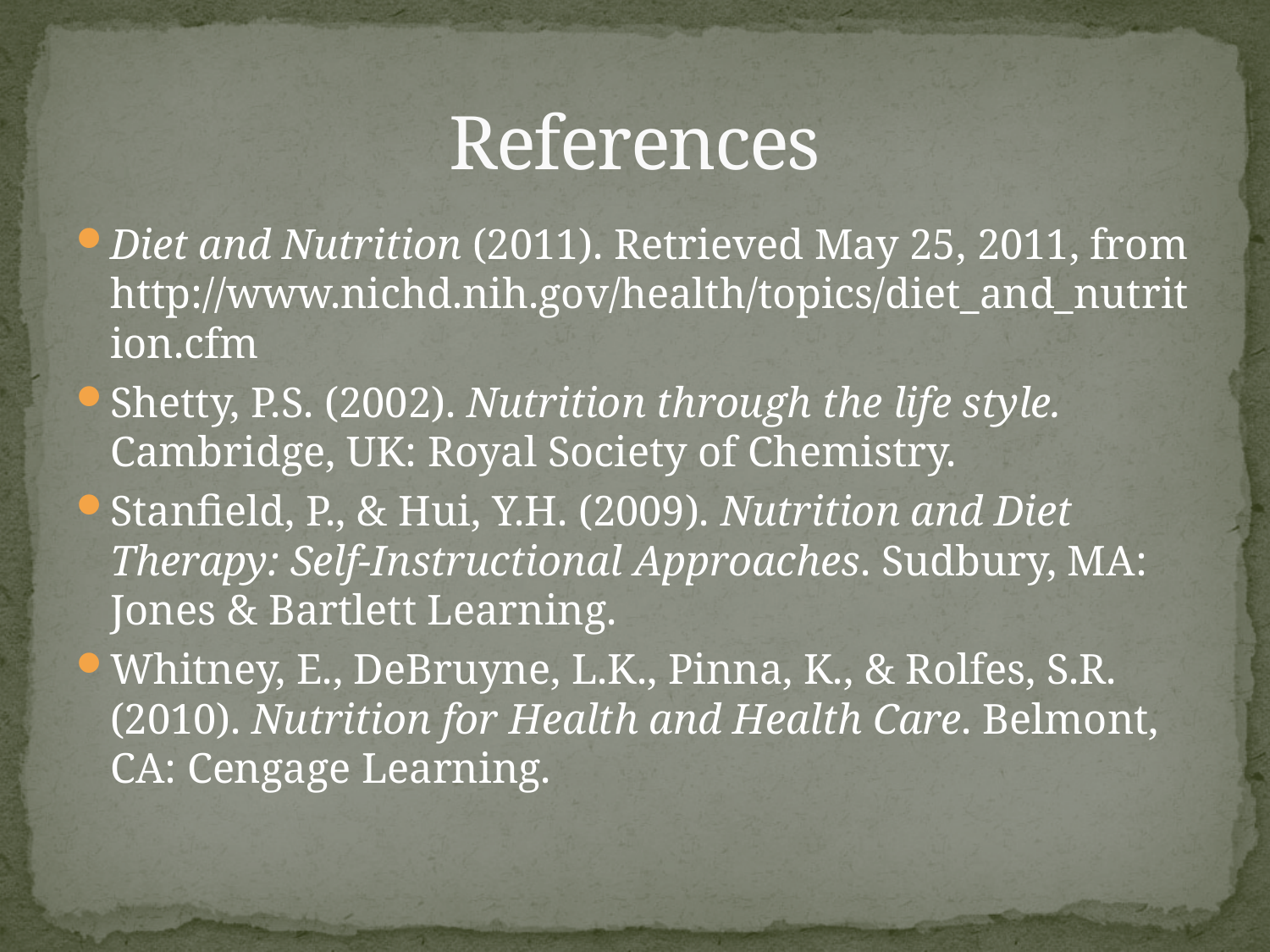

# References
Diet and Nutrition (2011). Retrieved May 25, 2011, from http://www.nichd.nih.gov/health/topics/diet_and_nutrition.cfm
Shetty, P.S. (2002). Nutrition through the life style. Cambridge, UK: Royal Society of Chemistry.
Stanfield, P., & Hui, Y.H. (2009). Nutrition and Diet Therapy: Self-Instructional Approaches. Sudbury, MA:  Jones & Bartlett Learning.
Whitney, E., DeBruyne, L.K., Pinna, K., & Rolfes, S.R. (2010). Nutrition for Health and Health Care. Belmont, CA: Cengage Learning.